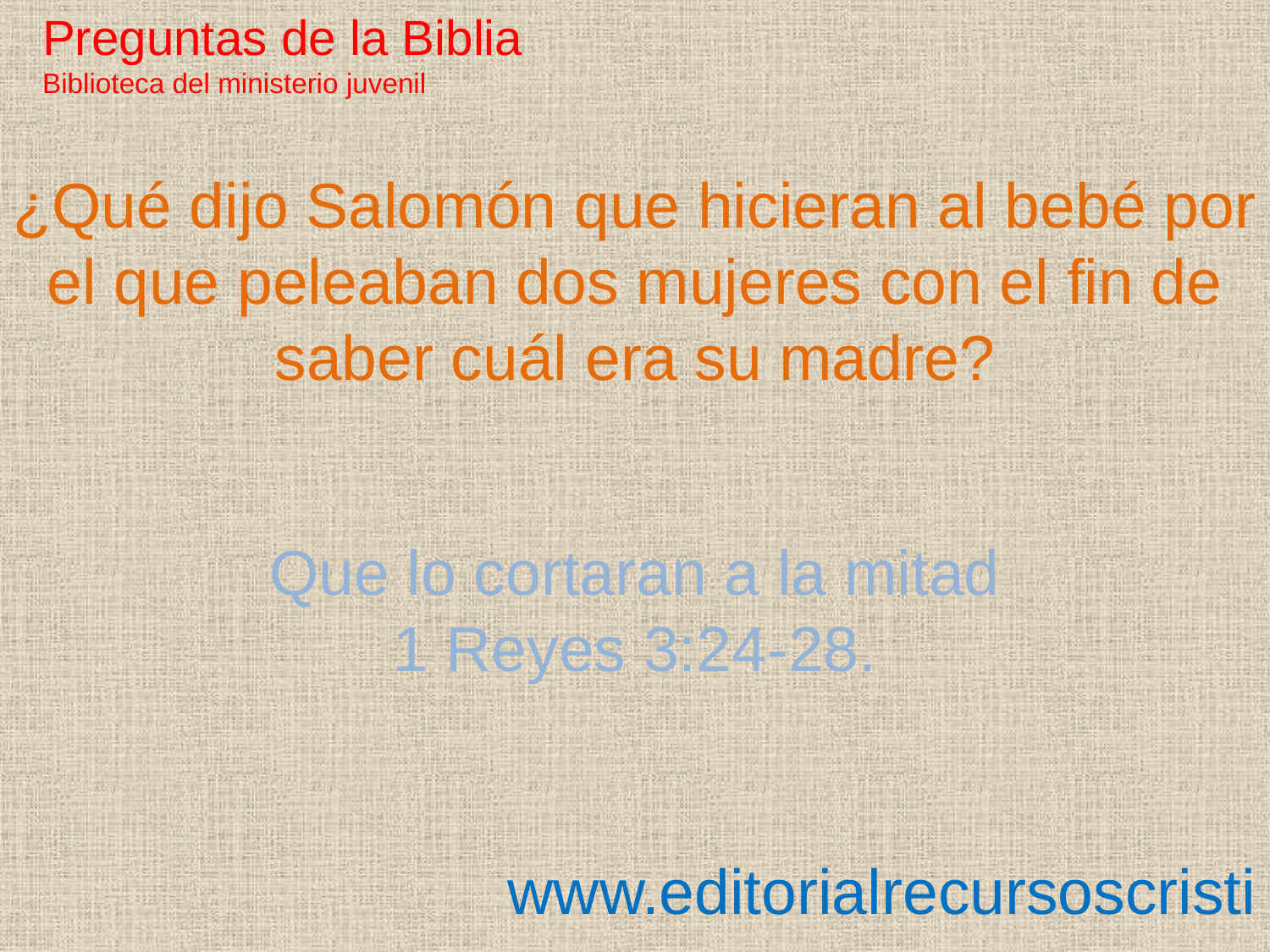

Preguntas de la Biblia                                          Biblioteca del ministerio juvenil
¿Qué dijo Salomón que hicieran al bebé por el que peleaban dos mujeres con el fin de saber cuál era su madre?
Que lo cortaran a la mitad
1 Reyes 3:24-28.
www.editorialrecursoscristianos.com